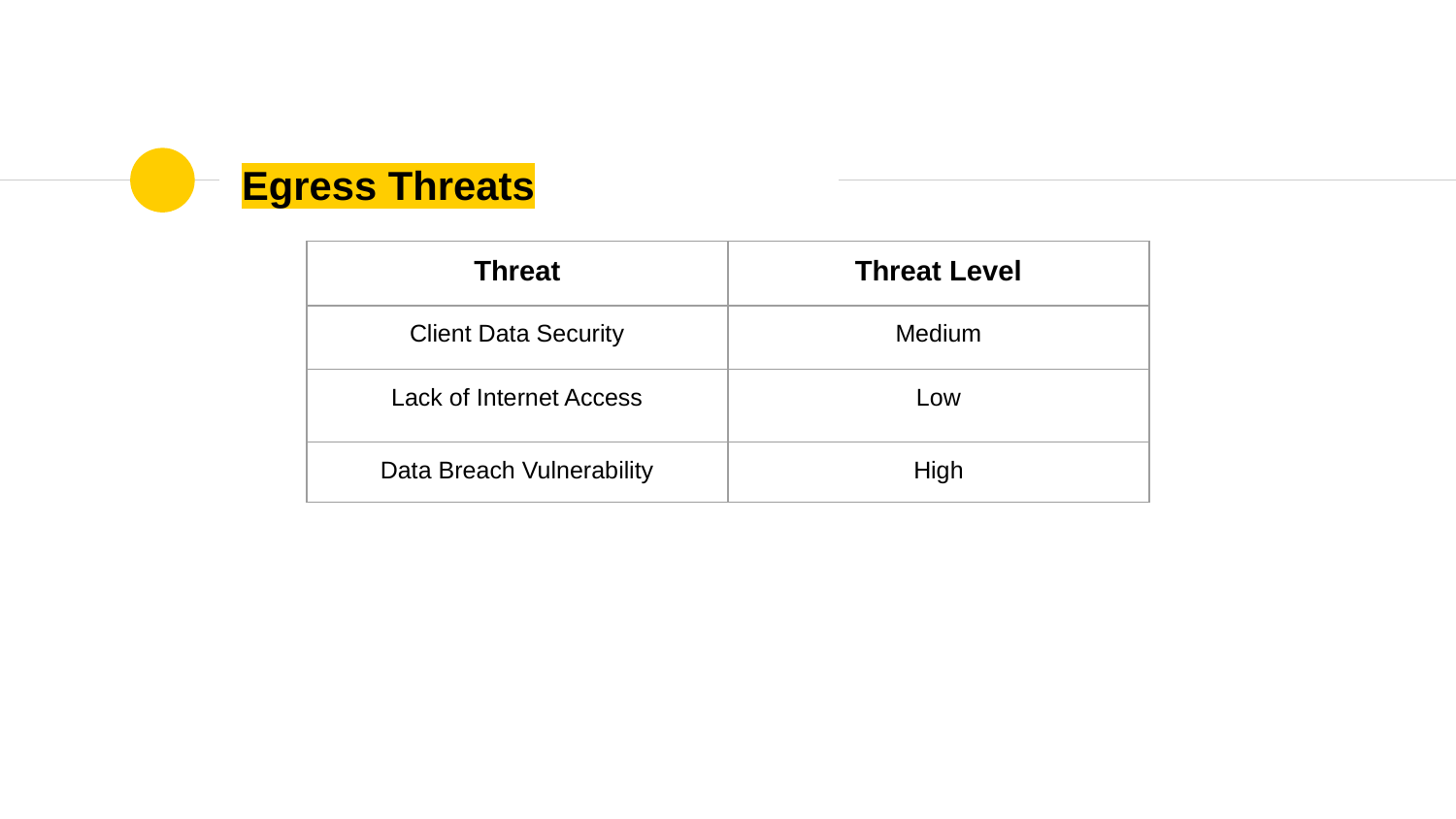

# Egress Threats
| Threat | Threat Level |
| --- | --- |
| Client Data Security | Medium |
| Lack of Internet Access | Low |
| Data Breach Vulnerability | High |